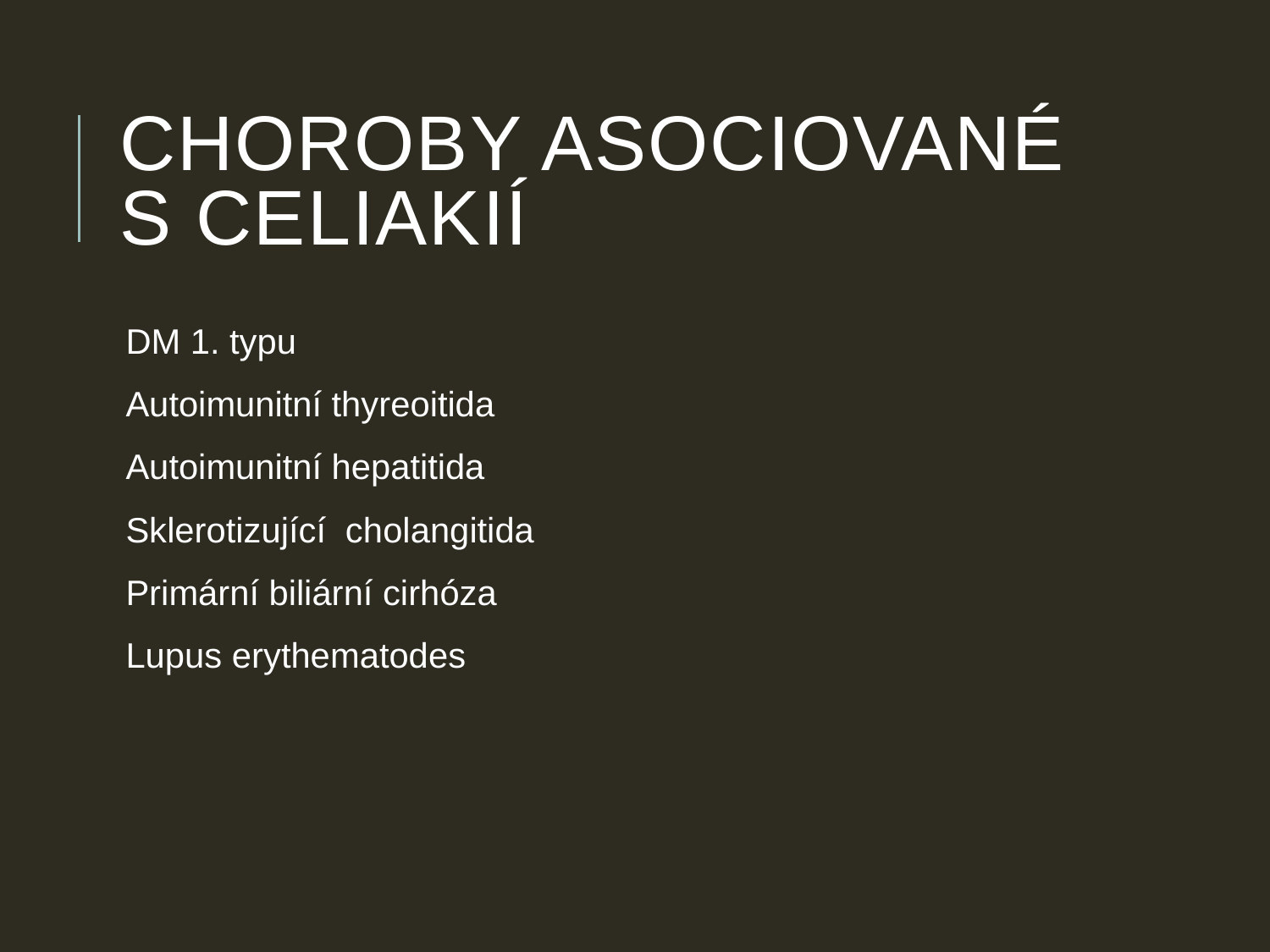

# Choroby asociované s celiakií
DM 1. typu
Autoimunitní thyreoitida
Autoimunitní hepatitida
Sklerotizující  cholangitida
Primární biliární cirhóza
Lupus erythematodes